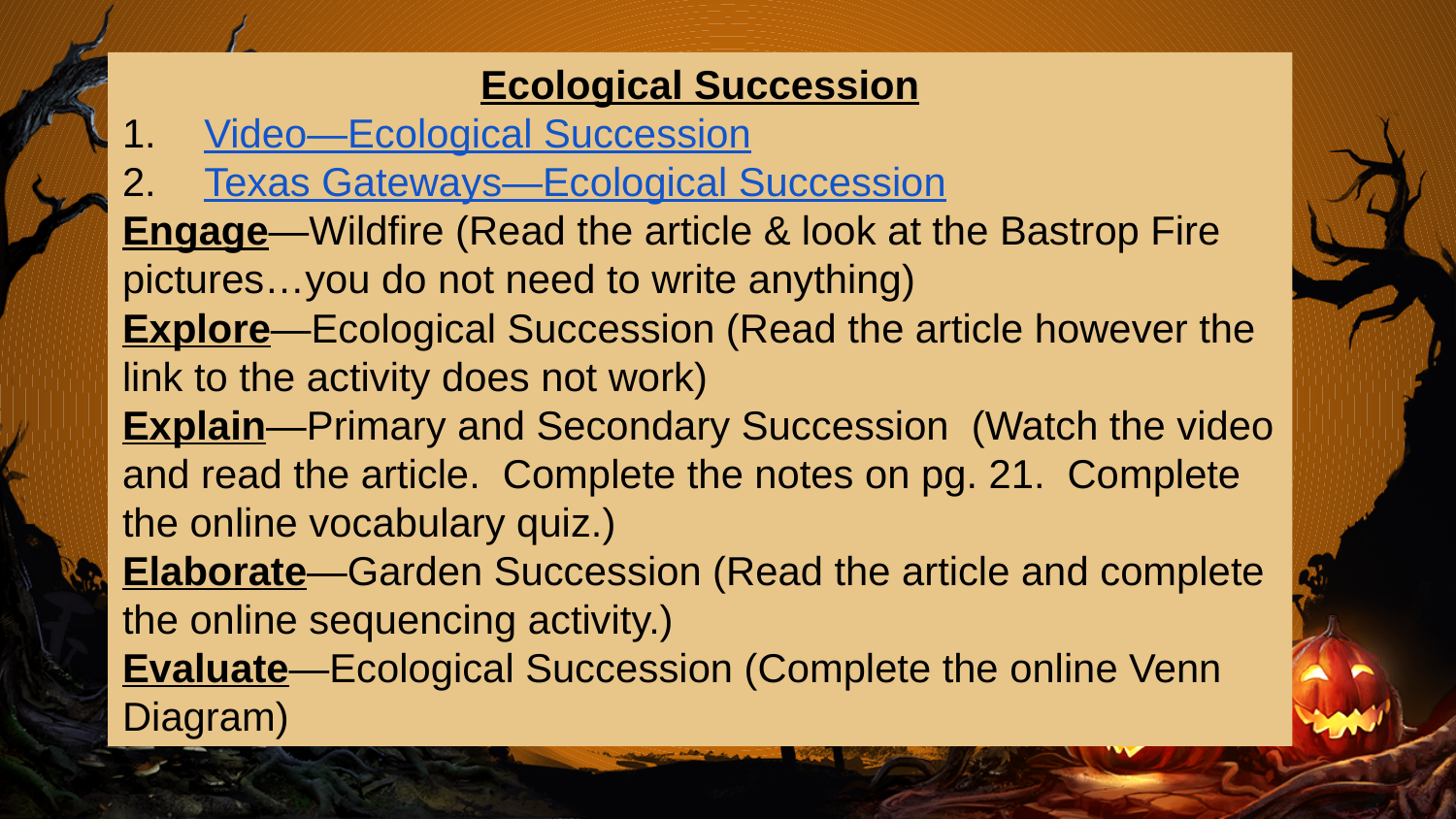

Ecological Succession
Video—Ecological Succession
Texas Gateways—Ecological Succession
Engage—Wildfire (Read the article & look at the Bastrop Fire pictures…you do not need to write anything)
Explore—Ecological Succession (Read the article however the link to the activity does not work)
Explain—Primary and Secondary Succession  (Watch the video and read the article.  Complete the notes on pg. 21.  Complete the online vocabulary quiz.)
Elaborate—Garden Succession (Read the article and complete the online sequencing activity.)
Evaluate—Ecological Succession (Complete the online Venn Diagram)